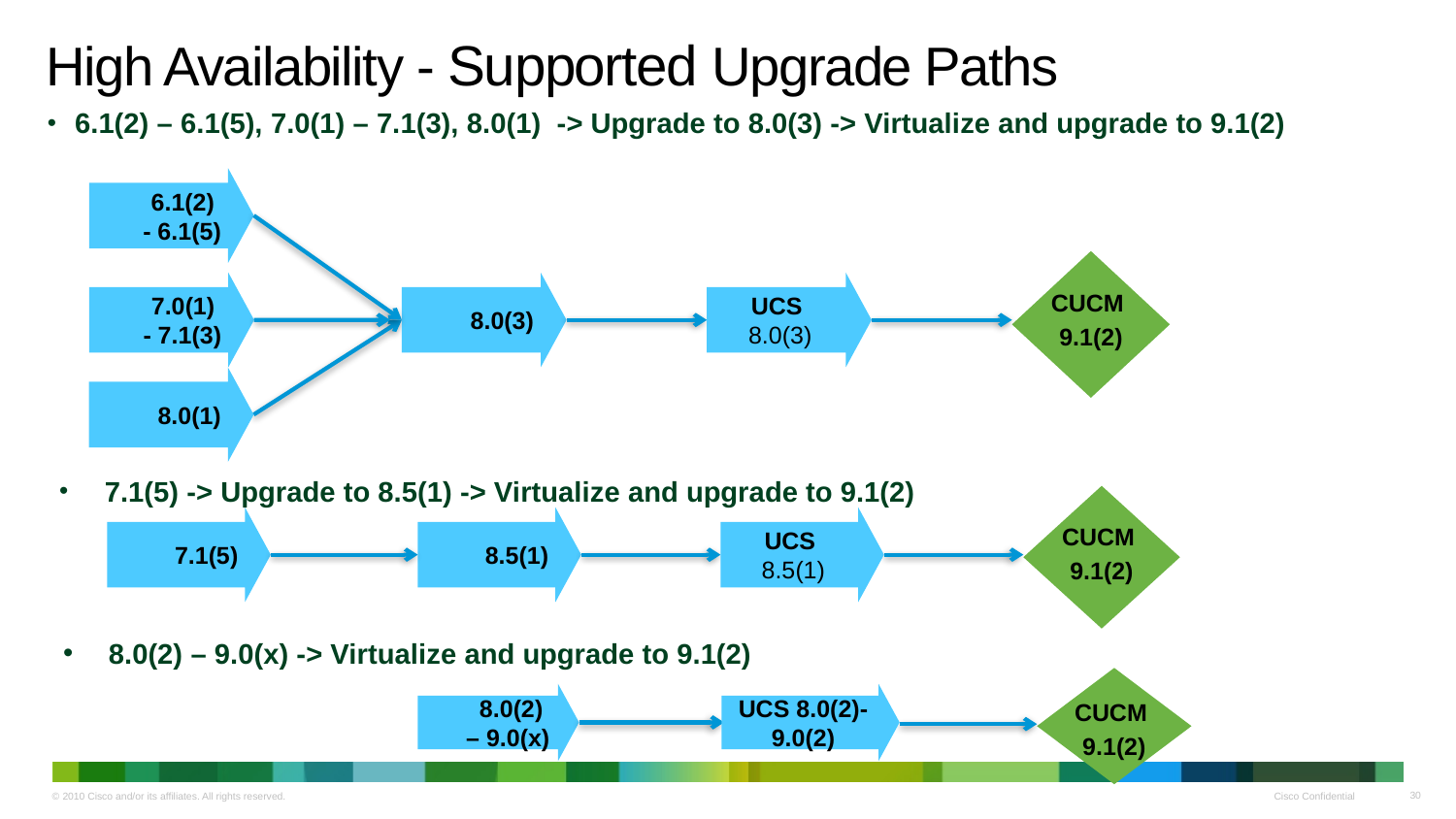

# High Availability - Supported Upgrade Paths
6.1(2) – 6.1(5), 7.0(1) – 7.1(3), 8.0(1)  -> Upgrade to 8.0(3) -> Virtualize and upgrade to 9.1(2)

        6.1(2)
- 6.1(5)
CUCM
9.1(2)
 7.0(1)
- 7.1(3)
8.0(3)
UCS
8.0(3)
8.0(1)
7.1(5) -> Upgrade to 8.5(1) -> Virtualize and upgrade to 9.1(2)
CUCM
9.1(2)
        7.1(5)
8.5(1)
UCS
8.5(1)
8.0(2) – 9.0(x) -> Virtualize and upgrade to 9.1(2)
CUCM
9.1(2)
        8.0(2)
– 9.0(x)
UCS 8.0(2)-
9.0(2)